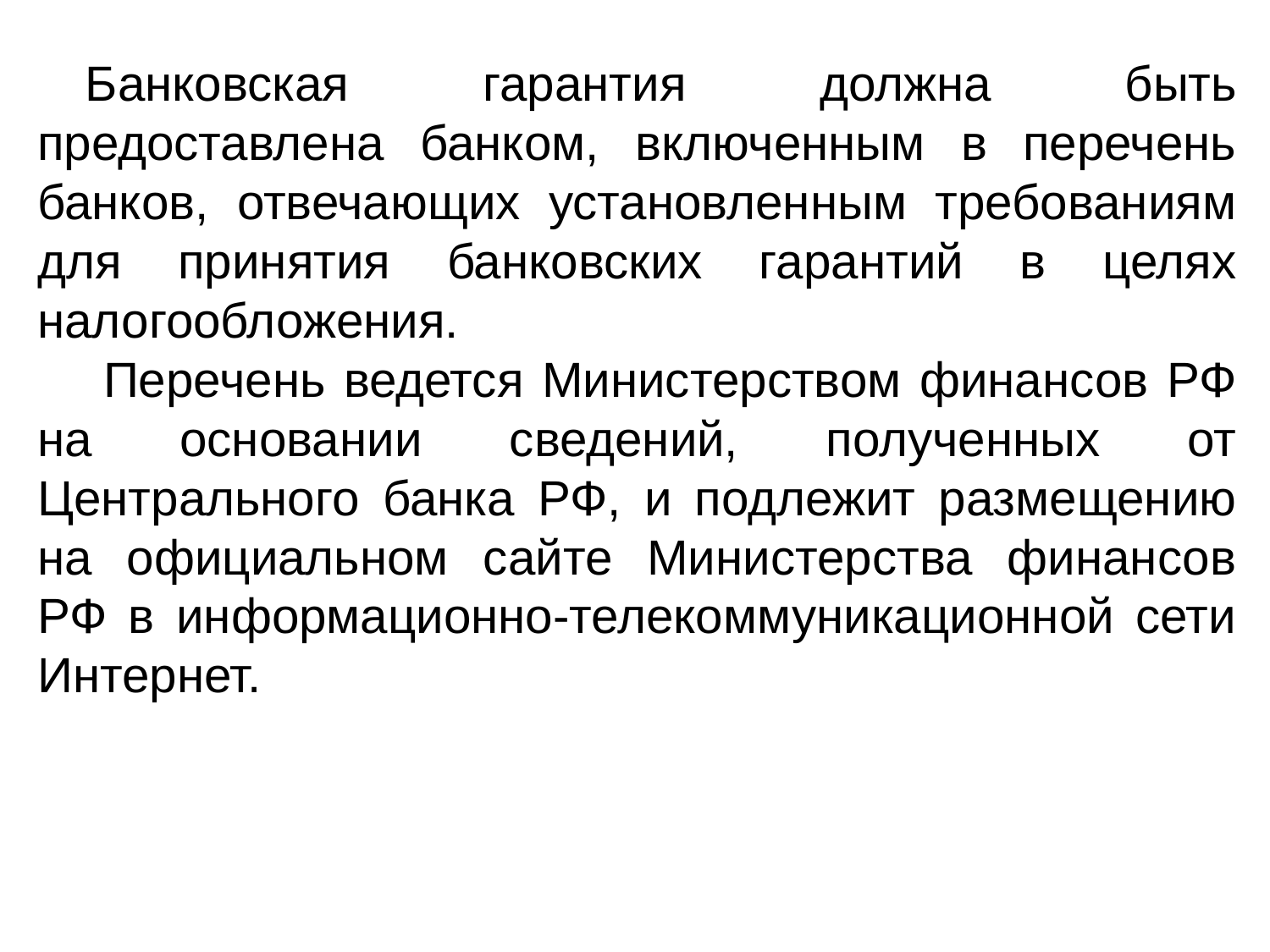

Банковская гарантия должна быть предоставлена банком, включенным в перечень банков, отвечающих установленным требованиям для принятия банковских гарантий в целях налогообложения.
 Перечень ведется Министерством финансов РФ на основании сведений, полученных от Центрального банка РФ, и подлежит размещению на официальном сайте Министерства финансов РФ в информационно-телекоммуникационной сети Интернет.